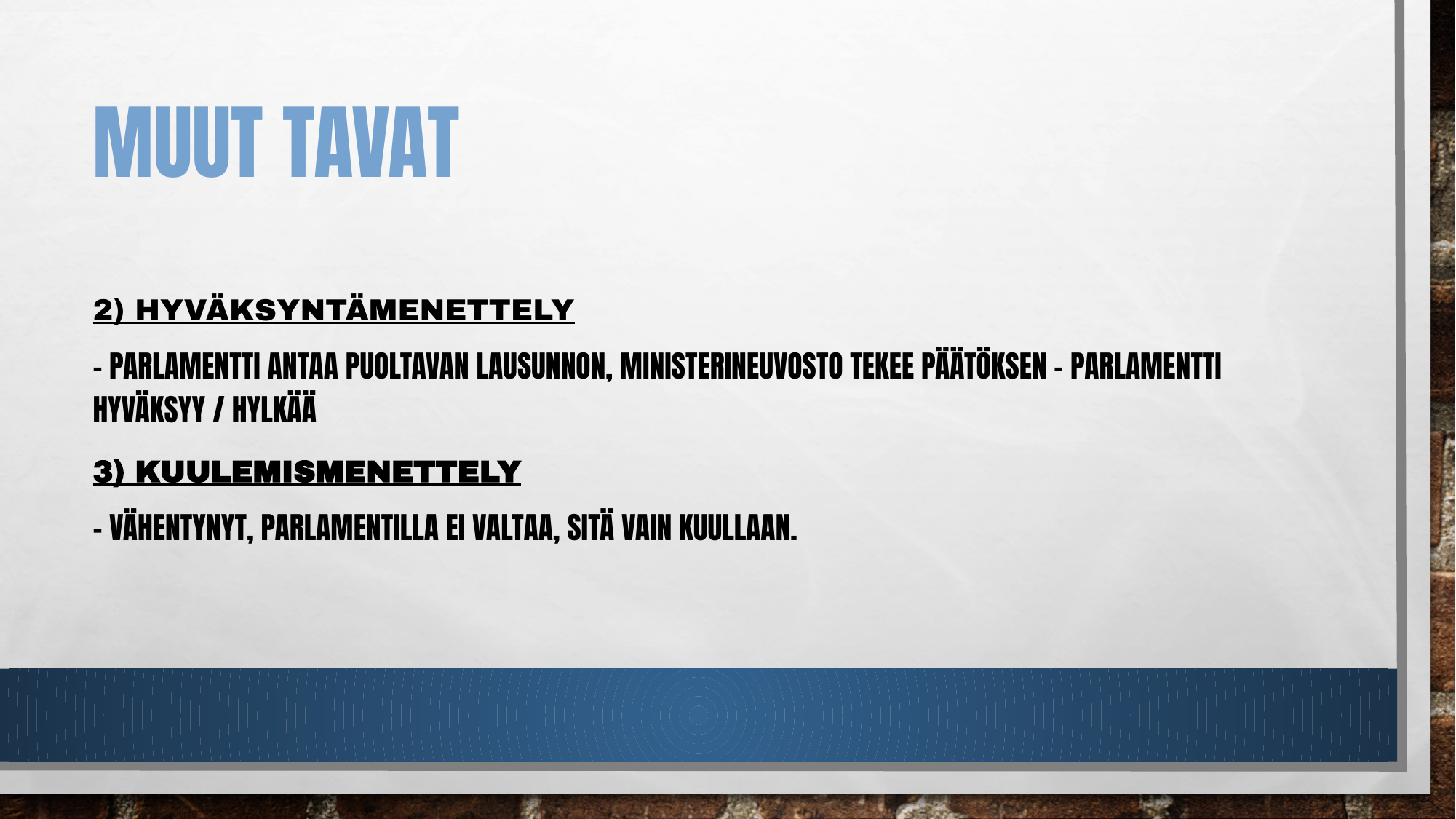

# Muut tavat
2) Hyväksyntämenettely
- Parlamentti antaa puoltavan lausunnon, ministerineuvosto tekee päätöksen – parlamentti hyväksyy / hylkää
3) Kuulemismenettely
- Vähentynyt, parlamentilla ei valtaa, sitä vain kuullaan.